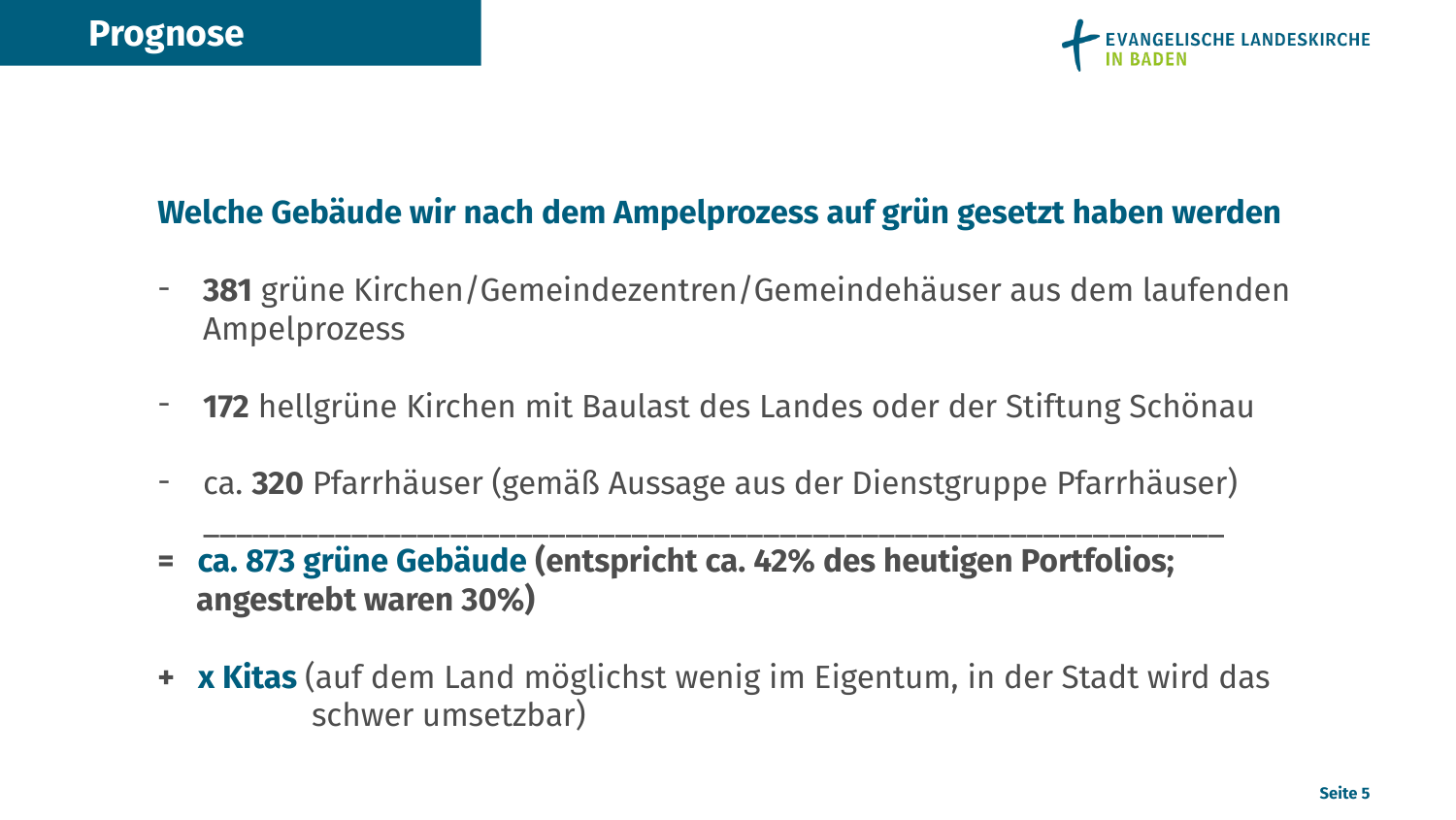

Prognose

Welche Gebäude wir nach dem Ampelprozess auf grün gesetzt haben werden
381 grüne Kirchen/Gemeindezentren/Gemeindehäuser aus dem laufenden Ampelprozess
172 hellgrüne Kirchen mit Baulast des Landes oder der Stiftung Schönau
ca. 320 Pfarrhäuser (gemäß Aussage aus der Dienstgruppe Pfarrhäuser)
______________________________________________________________
=   ca. 873 grüne Gebäude (entspricht ca. 42% des heutigen Portfolios;
     angestrebt waren 30%)

+   x Kitas (auf dem Land möglichst wenig im Eigentum, in der Stadt wird das
	 schwer umsetzbar)